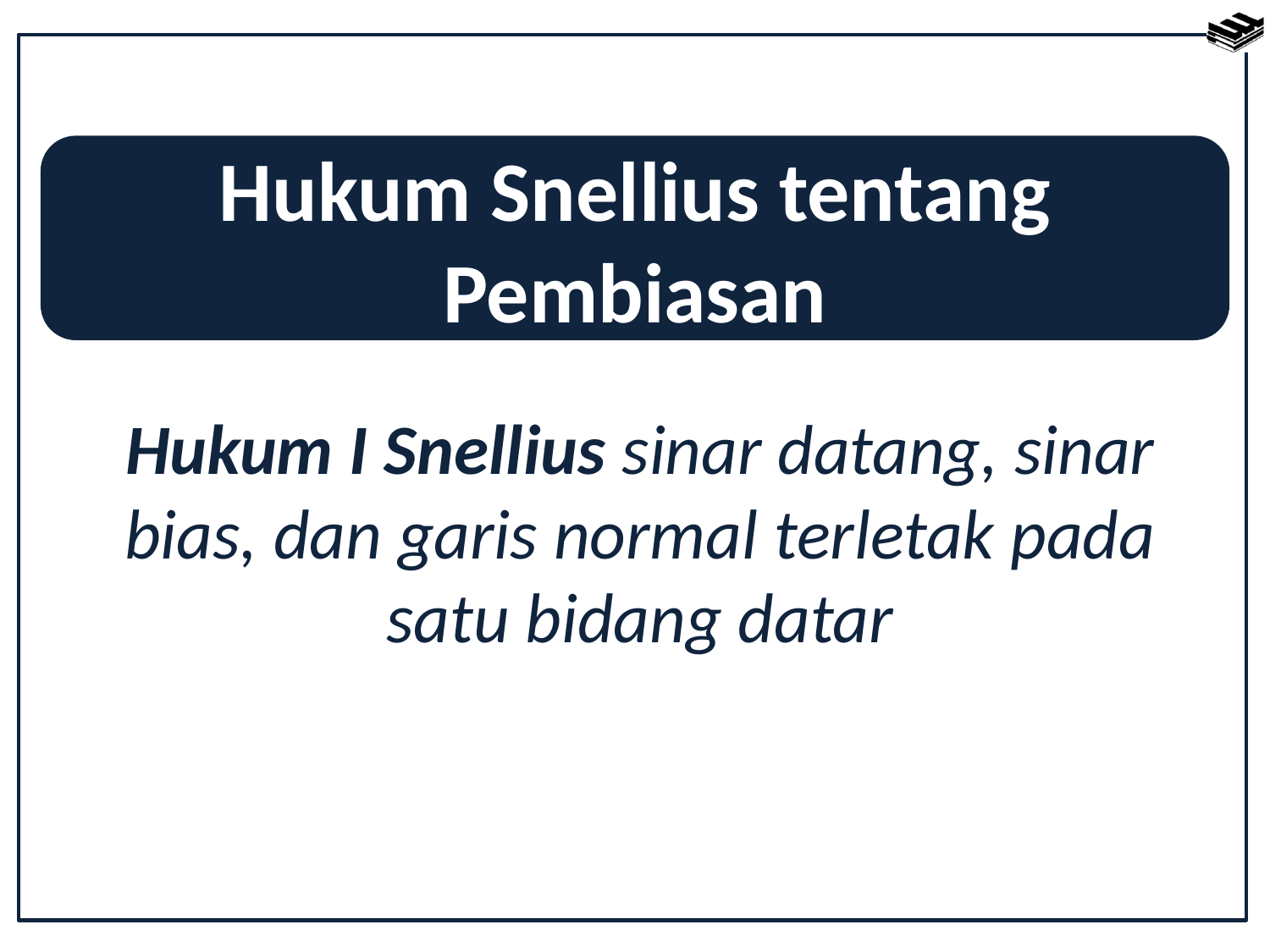

Hukum Snellius tentang Pembiasan
Hukum I Snellius sinar datang, sinar bias, dan garis normal terletak pada satu bidang datar